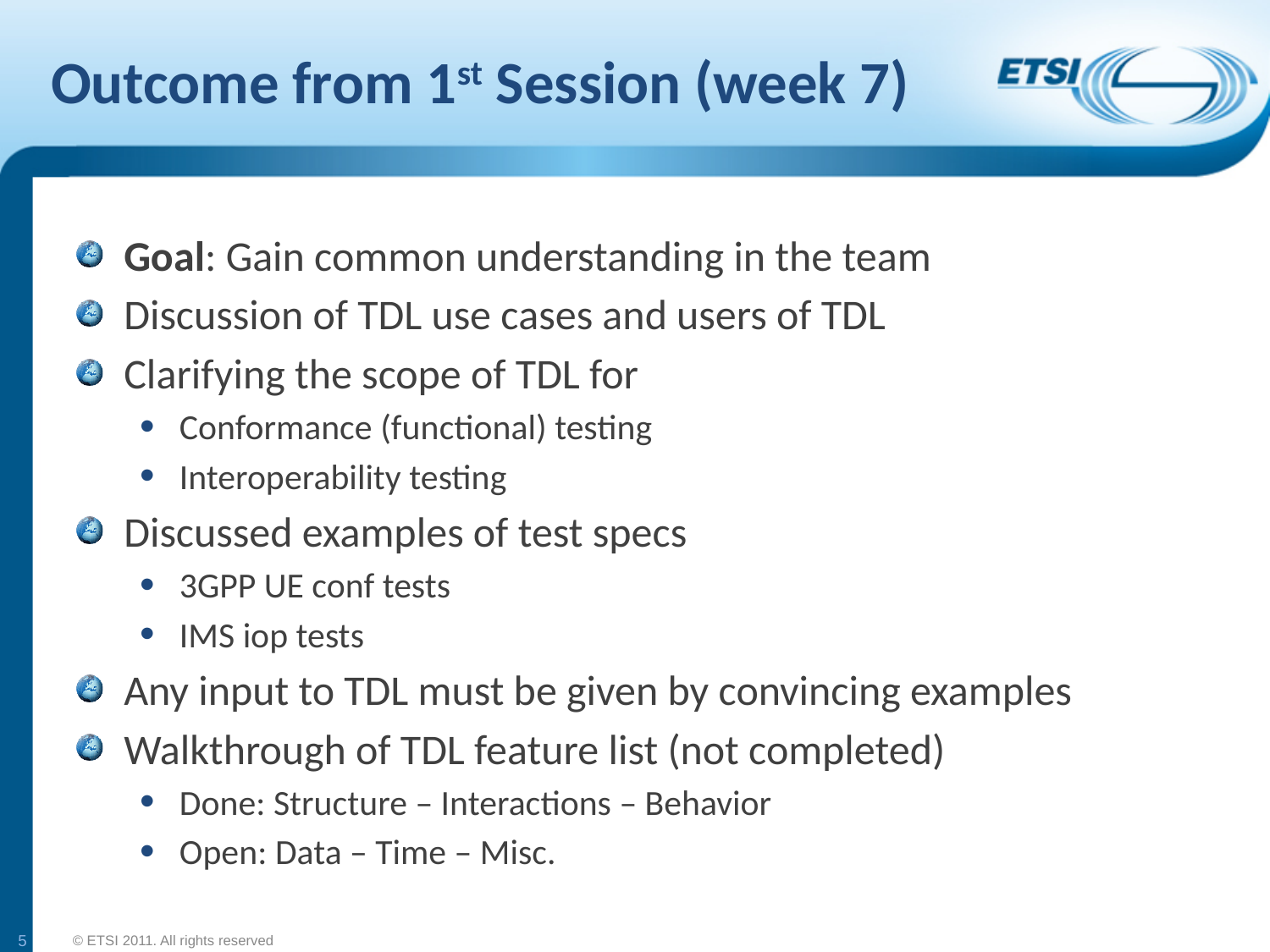

# Outcome from 1st Session (week 7)
Goal: Gain common understanding in the team
Discussion of TDL use cases and users of TDL
Clarifying the scope of TDL for
Conformance (functional) testing
Interoperability testing
Discussed examples of test specs
3GPP UE conf tests
IMS iop tests
Any input to TDL must be given by convincing examples
Walkthrough of TDL feature list (not completed)
Done: Structure – Interactions – Behavior
Open: Data – Time – Misc.
5
© ETSI 2011. All rights reserved